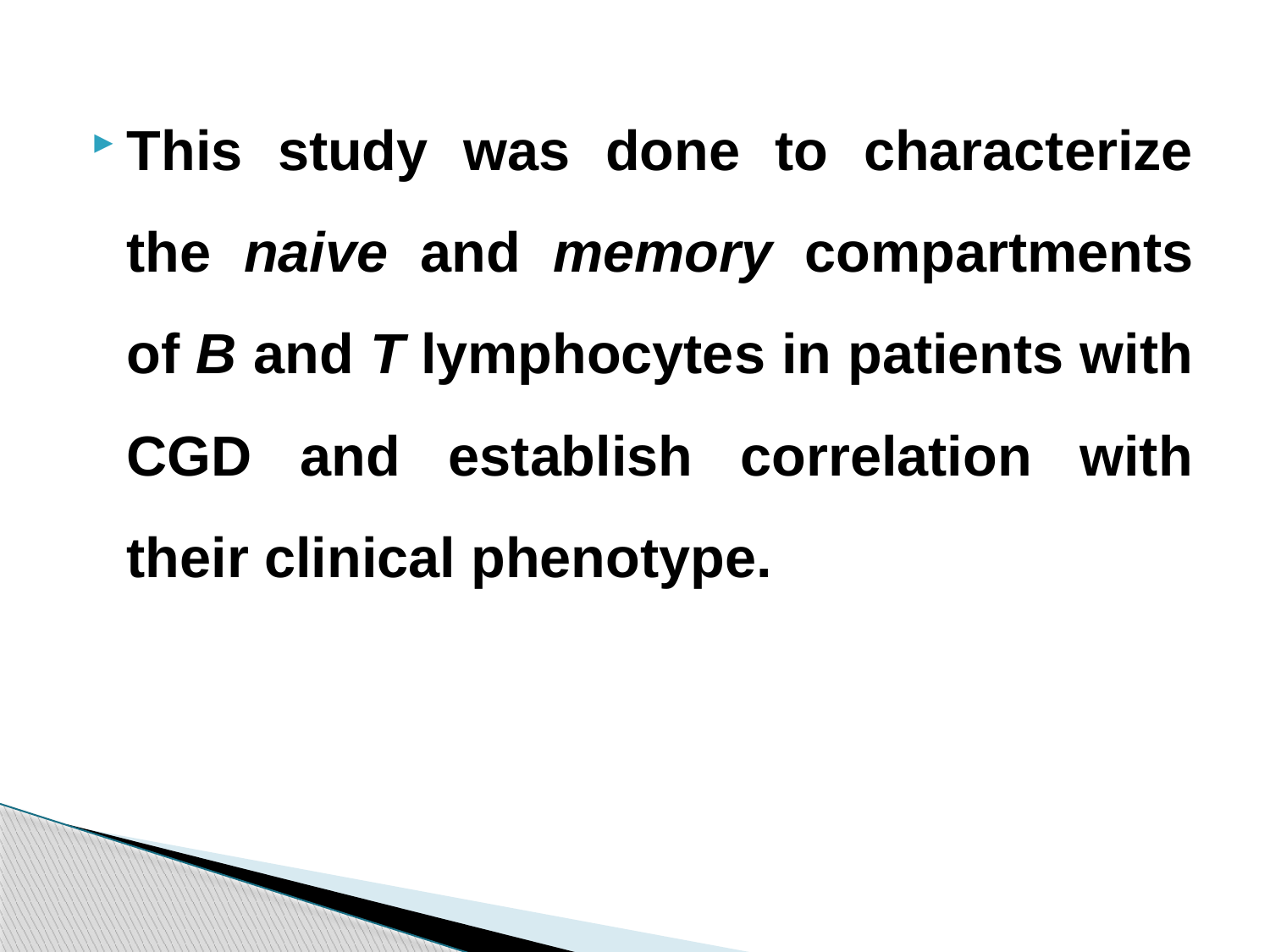

This study was done to characterize the naive and memory compartments of B and T lymphocytes in patients with CGD and establish correlation with their clinical phenotype.